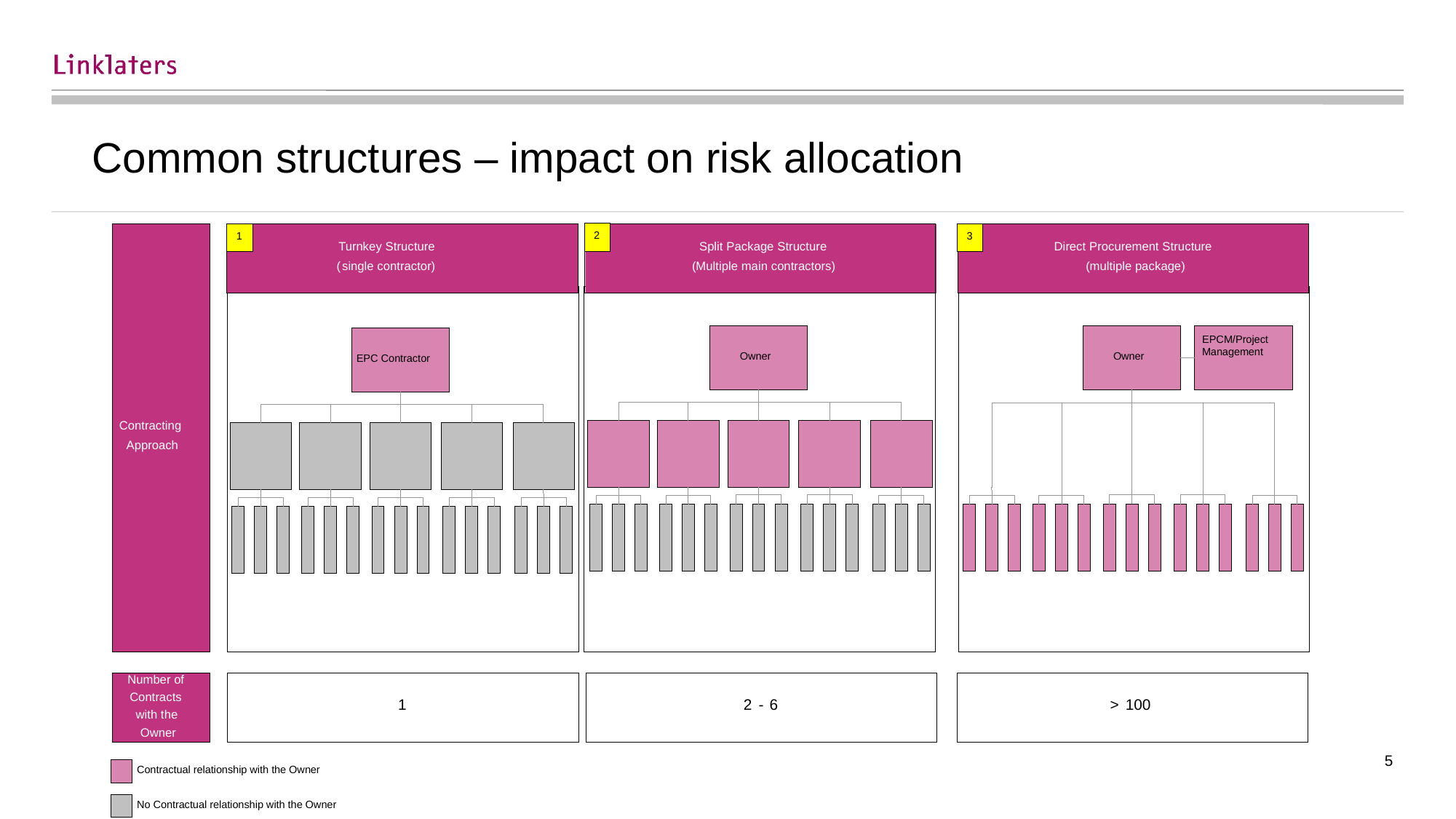

# Common structures – impact on risk allocation

2
1
3
Turnkey Structure
Split Package Structure
Direct Procurement Structure
(
single contractor)
(Multiple main contractors)
(multiple package)

EPCM/Project
Management

Owner
Owner
EPC Contractor

Contracting

Approach

Number of

Contracts
1
2
-
6
>
100
with the
Owner

Contractual relationship with the Owner

No Contractual relationship with the Owner